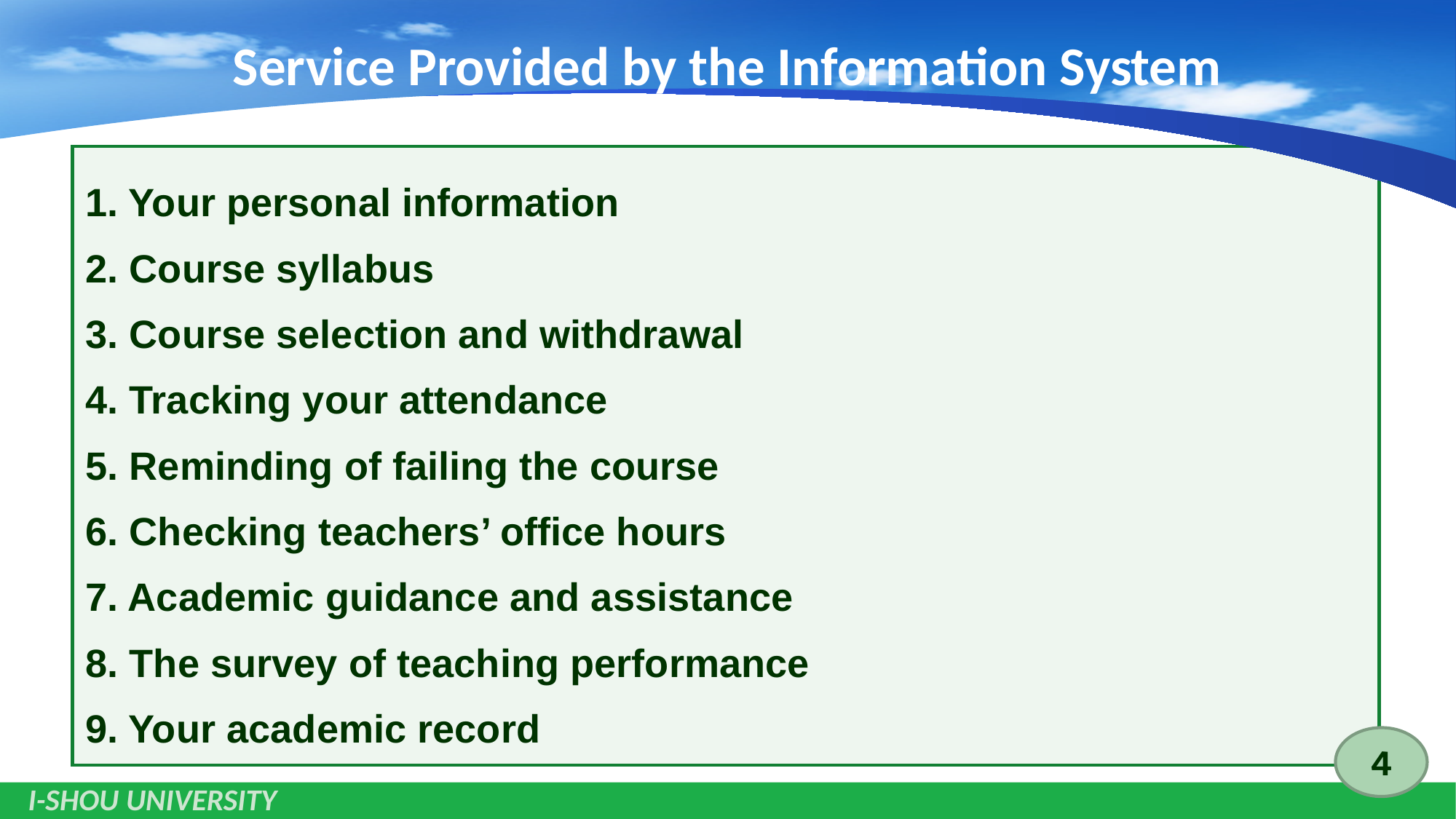

Service Provided by the Information System

1. Your personal information
2. Course syllabus
3. Course selection and withdrawal
4. Tracking your attendance
5. Reminding of failing the course
6. Checking teachers’ office hours
7. Academic guidance and assistance
8. The survey of teaching performance
9. Your academic record

4